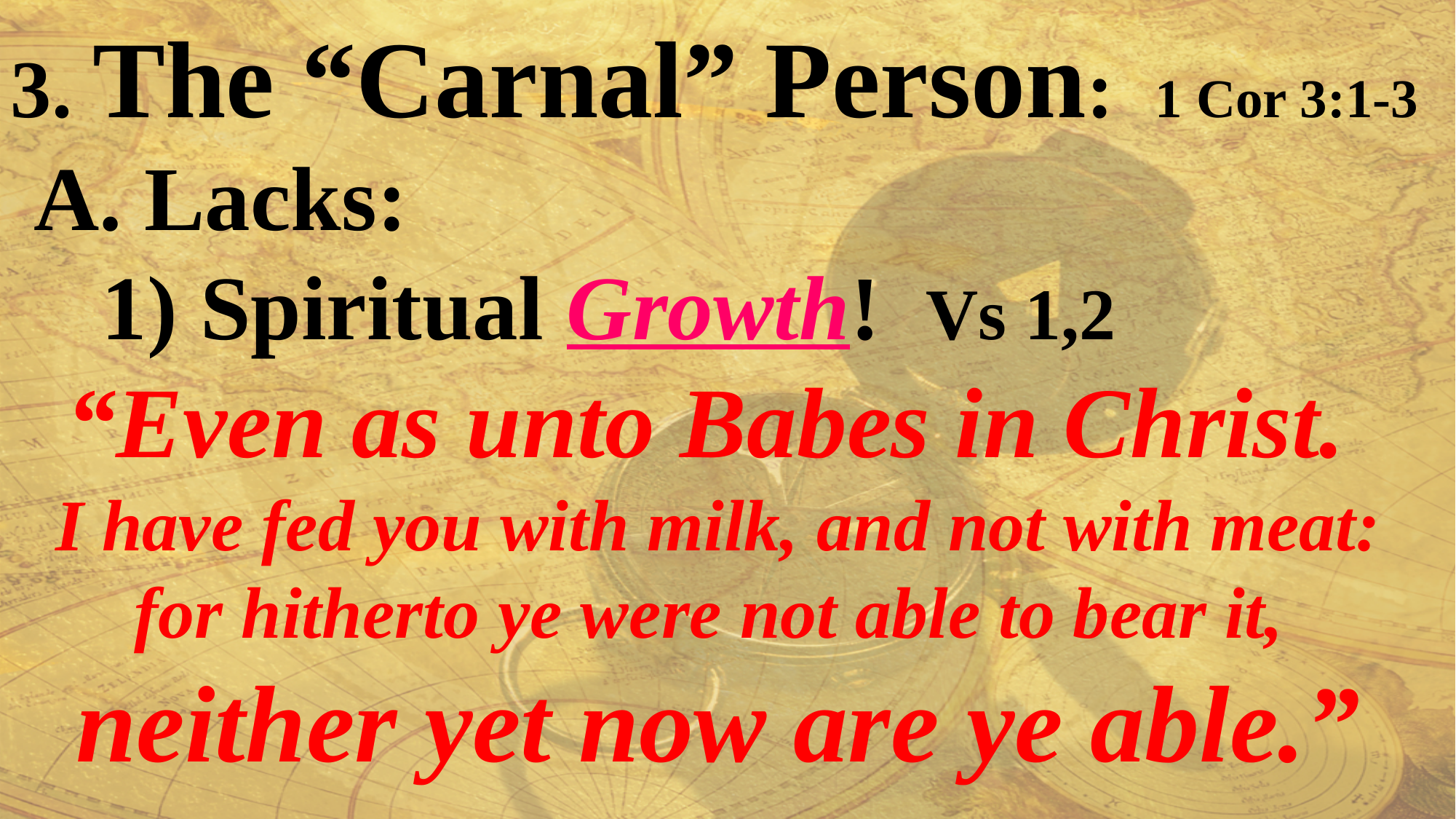

3. The “Carnal” Person:  1 Cor 3:1-3
 A. Lacks:
    1) Spiritual Growth!  Vs 1,2
“Even as unto Babes in Christ.
I have fed you with milk, and not with meat: for hitherto ye were not able to bear it,
neither yet now are ye able.”